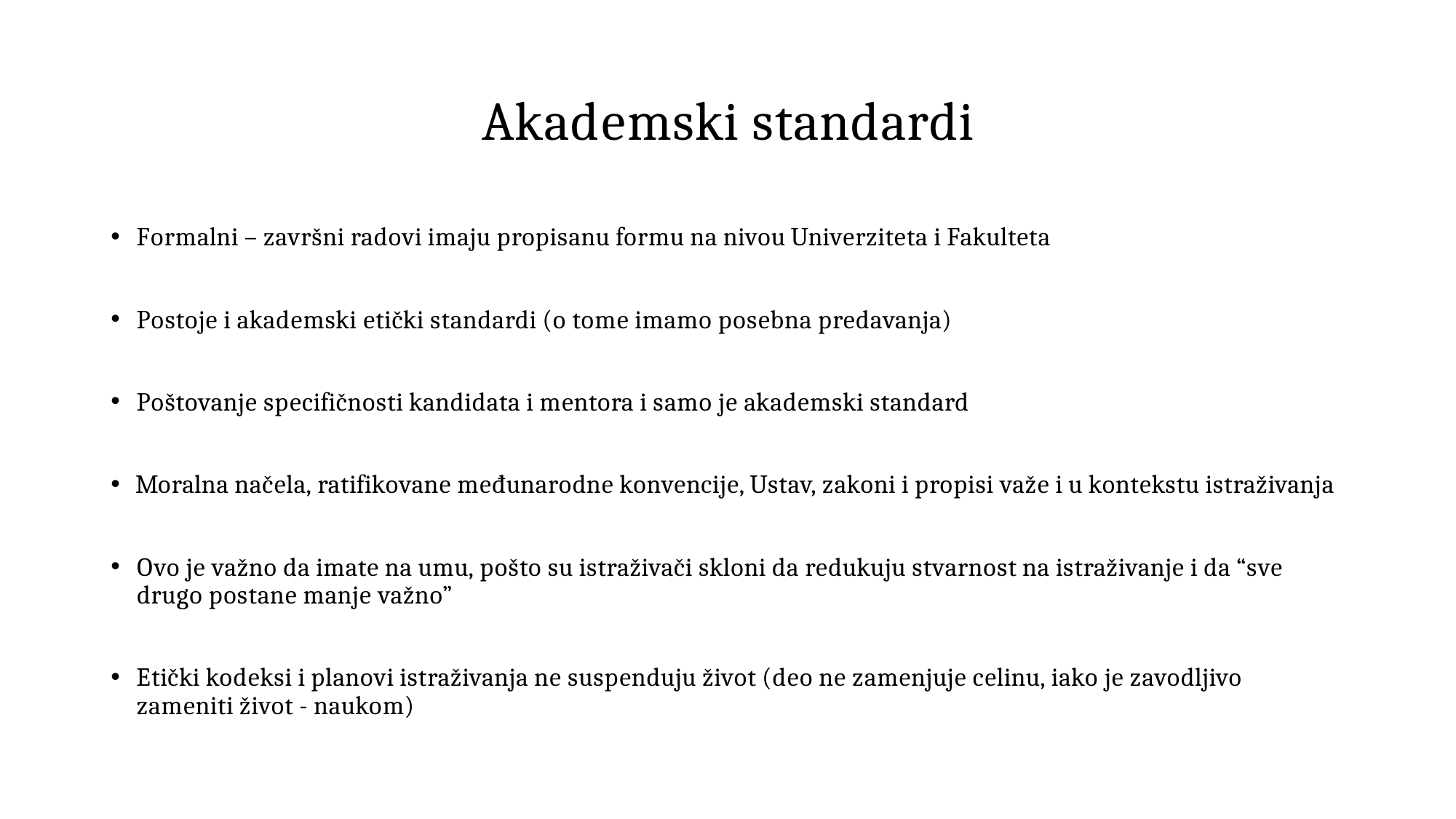

# Akademski standardi
Formalni – završni radovi imaju propisanu formu na nivou Univerziteta i Fakulteta

Postoje i akademski etički standardi (o tome imamo posebna predavanja)

Poštovanje specifičnosti kandidata i mentora i samo je akademski standard

Moralna načela, ratifikovane međunarodne konvencije, Ustav, zakoni i propisi važe i u kontekstu istraživanja

Ovo je važno da imate na umu, pošto su istraživači skloni da redukuju stvarnost na istraživanje i da “sve drugo postane manje važno”

Etički kodeksi i planovi istraživanja ne suspenduju život (deo ne zamenjuje celinu, iako je zavodljivo zameniti život - naukom)